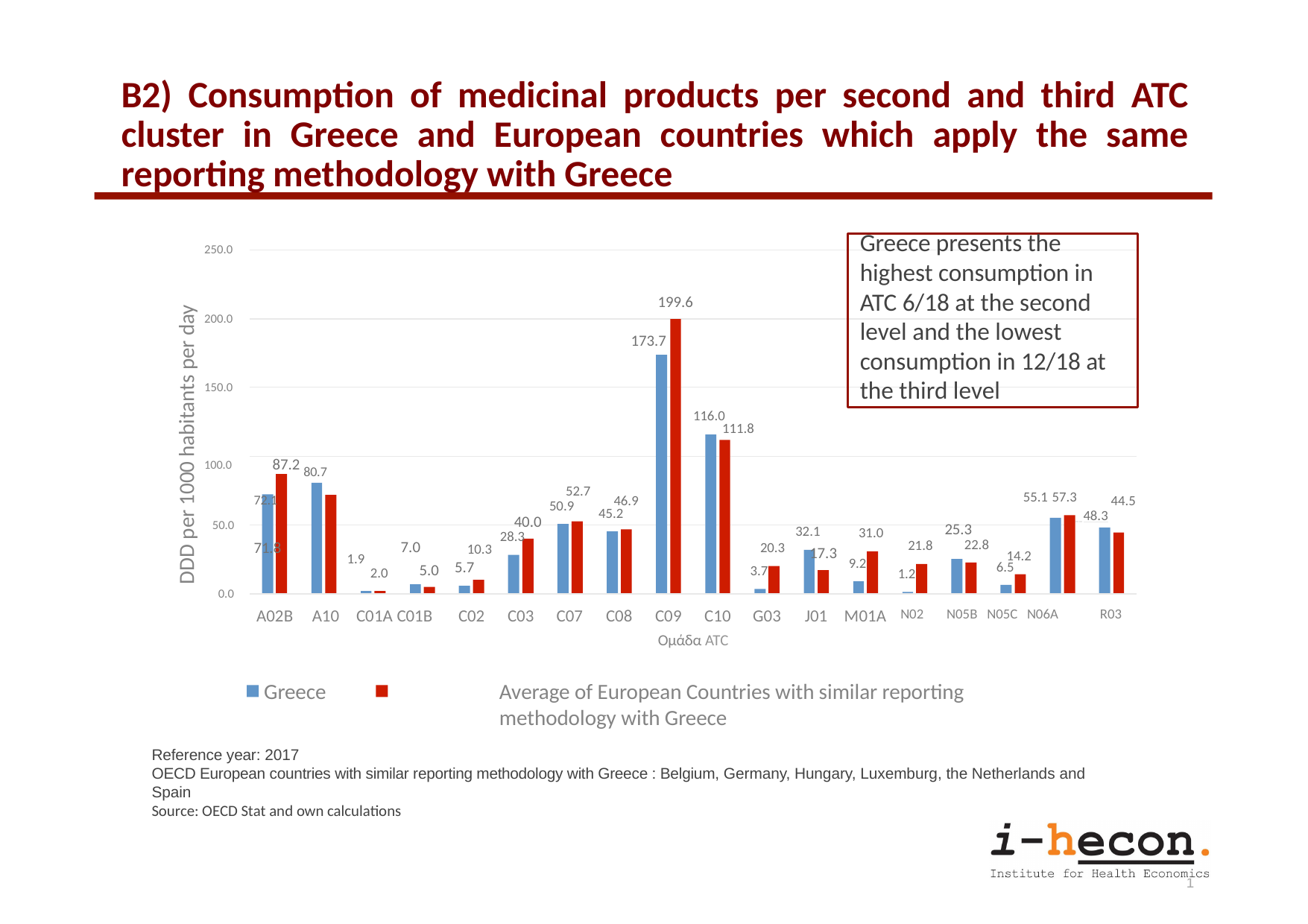

# Β2) Consumption of medicinal products per second and third ATC cluster in Greece and European countries which apply the same reporting methodology with Greece
Greece presents the highest consumption in ATC 6/18 at the second level and the lowest consumption in 12/18 at the third level

250.0

DDD per 1000 habitants per day
199.6
200.0
173.7
150.0
116.0
111.8
100.0	87.2 80.7
72.1	71.8
52.7
55.1 57.3
46.9
44.5
50.9
40.0
45.2
  48.3
50.0
25.3
32.1
31.0
28.3
7.0
5.0
22.8
21.8
20.3
10.3
5.7
17.3
14.2
1.9
9.2
6.5
3.7
2.0
1.2
0.0
C02	C03	C07	C08	C09	C10	G03	J01	M01A
Ομάδα ATC
A02B	A10	C01A C01B
N02	N05B   N05C   N06A	R03
Greece
Average of European Countries with similar reporting methodology with Greece

Reference year: 2017
OECD European countries with similar reporting methodology with Greece : Belgium, Germany, Hungary, Luxemburg, the Netherlands and Spain
Source: OECD Stat and own calculations

21